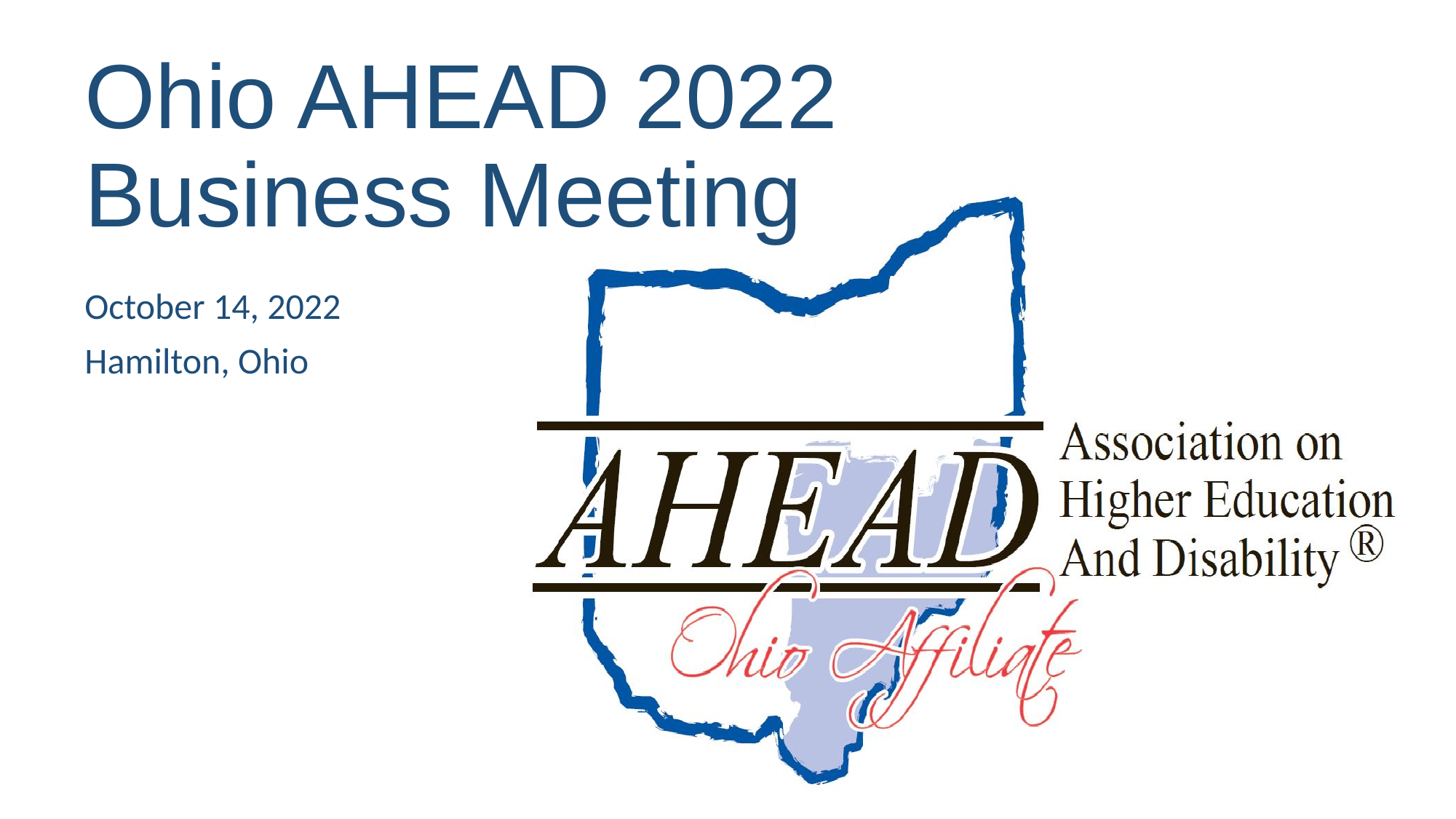

# Ohio AHEAD 2022  Business Meeting

October 14, 2022
Hamilton, Ohio